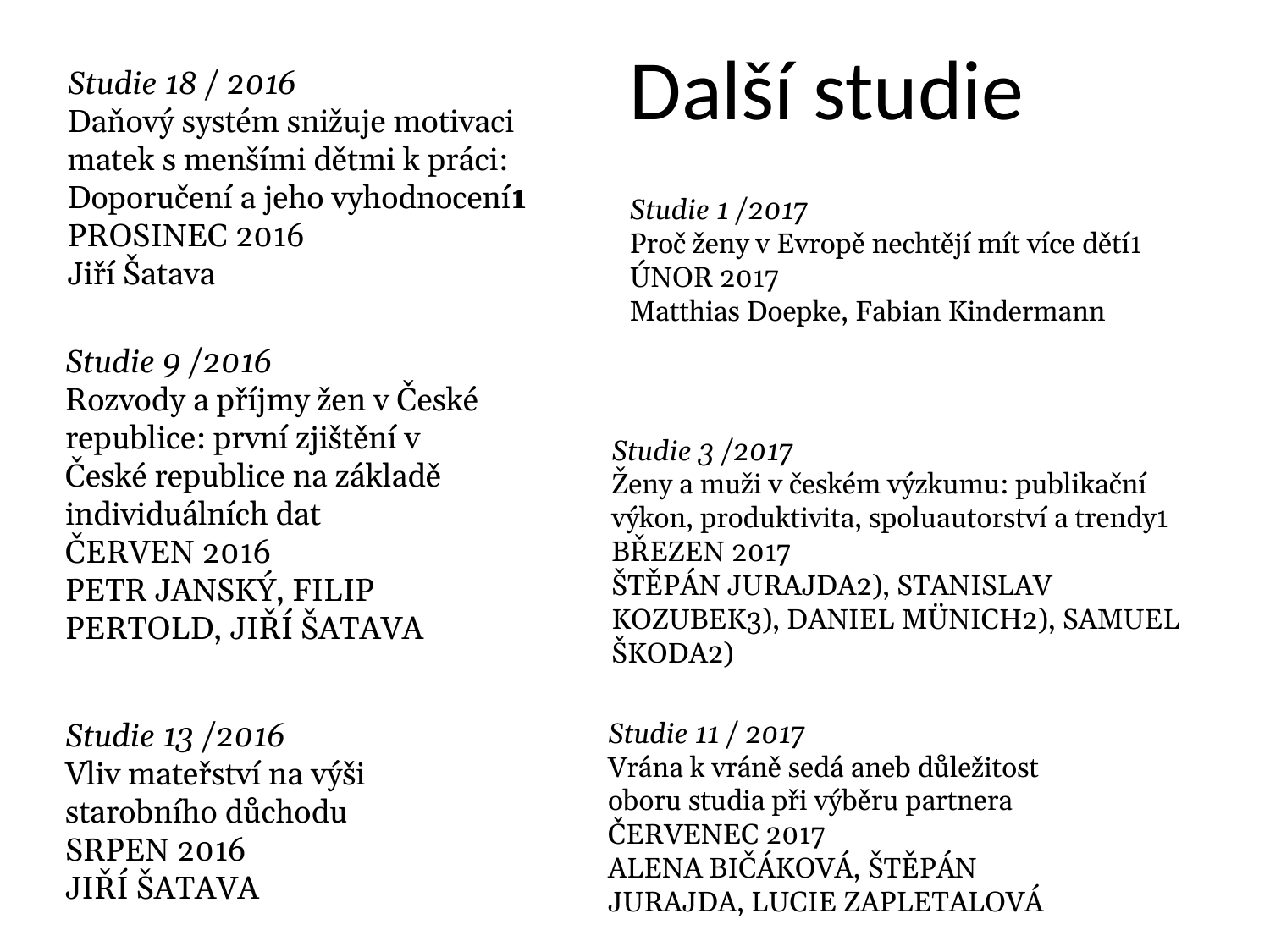

Další studie
Studie 18 / 2016
Daňový systém snižuje motivaci matek s menšími dětmi k práci:
Doporučení a jeho vyhodnocení1
PROSINEC 2016
Jiří Šatava
Studie 1 /2017
Proč ženy v Evropě nechtějí mít více dětí1
ÚNOR 2017
Matthias Doepke, Fabian Kindermann
Studie 9 /2016
Rozvody a příjmy žen v České republice: první zjištění v České republice na základě individuálních dat
ČERVEN 2016
PETR JANSKÝ, FILIP PERTOLD, JIŘÍ ŠATAVA
Studie 3 /2017
Ženy a muži v českém výzkumu: publikační výkon, produktivita, spoluautorství a trendy1
BŘEZEN 2017
ŠTĚPÁN JURAJDA2), STANISLAV KOZUBEK3), DANIEL MÜNICH2), SAMUEL ŠKODA2)23
Studie 13 /2016
Vliv mateřství na výši starobního důchodu
SRPEN 2016
JIŘÍ ŠATAVA
Studie 11 / 2017
Vrána k vráně sedá aneb důležitost oboru studia při výběru partnera
ČERVENEC 2017
ALENA BIČÁKOVÁ, ŠTĚPÁN JURAJDA, LUCIE ZAPLETALOVÁ